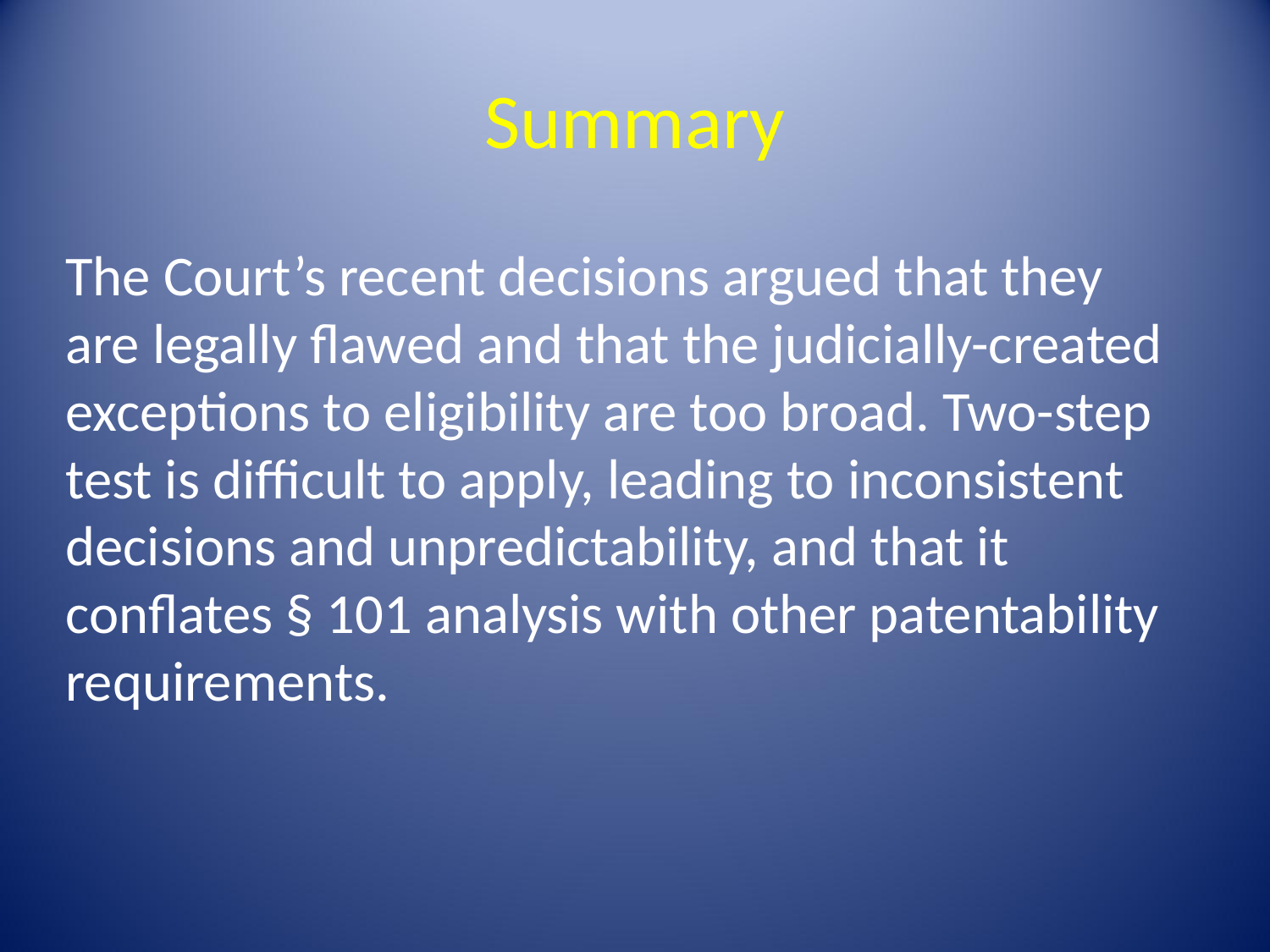

# Summary
The Court’s recent decisions argued that they are legally flawed and that the judicially-created exceptions to eligibility are too broad. Two-step test is difficult to apply, leading to inconsistent decisions and unpredictability, and that it conflates § 101 analysis with other patentability requirements.